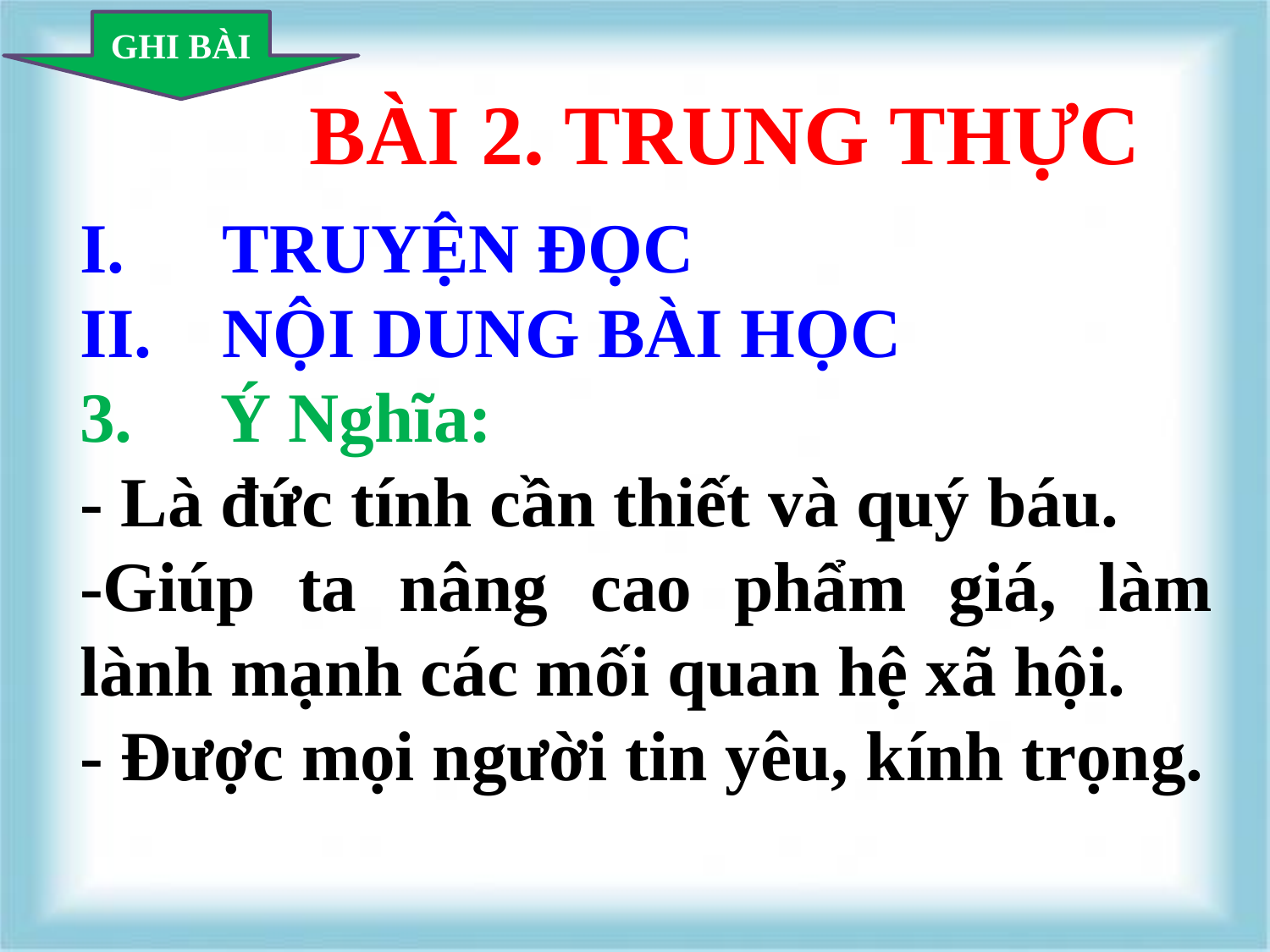

GHI BÀI
BÀI 2. TRUNG THỰC
TRUYỆN ĐỌC
NỘI DUNG BÀI HỌC
3.     Ý Nghĩa:
- Là đức tính cần thiết và quý báu.
-Giúp ta nâng cao phẩm giá, làm lành mạnh các mối quan hệ xã hội.
- Được mọi người tin yêu, kính trọng.